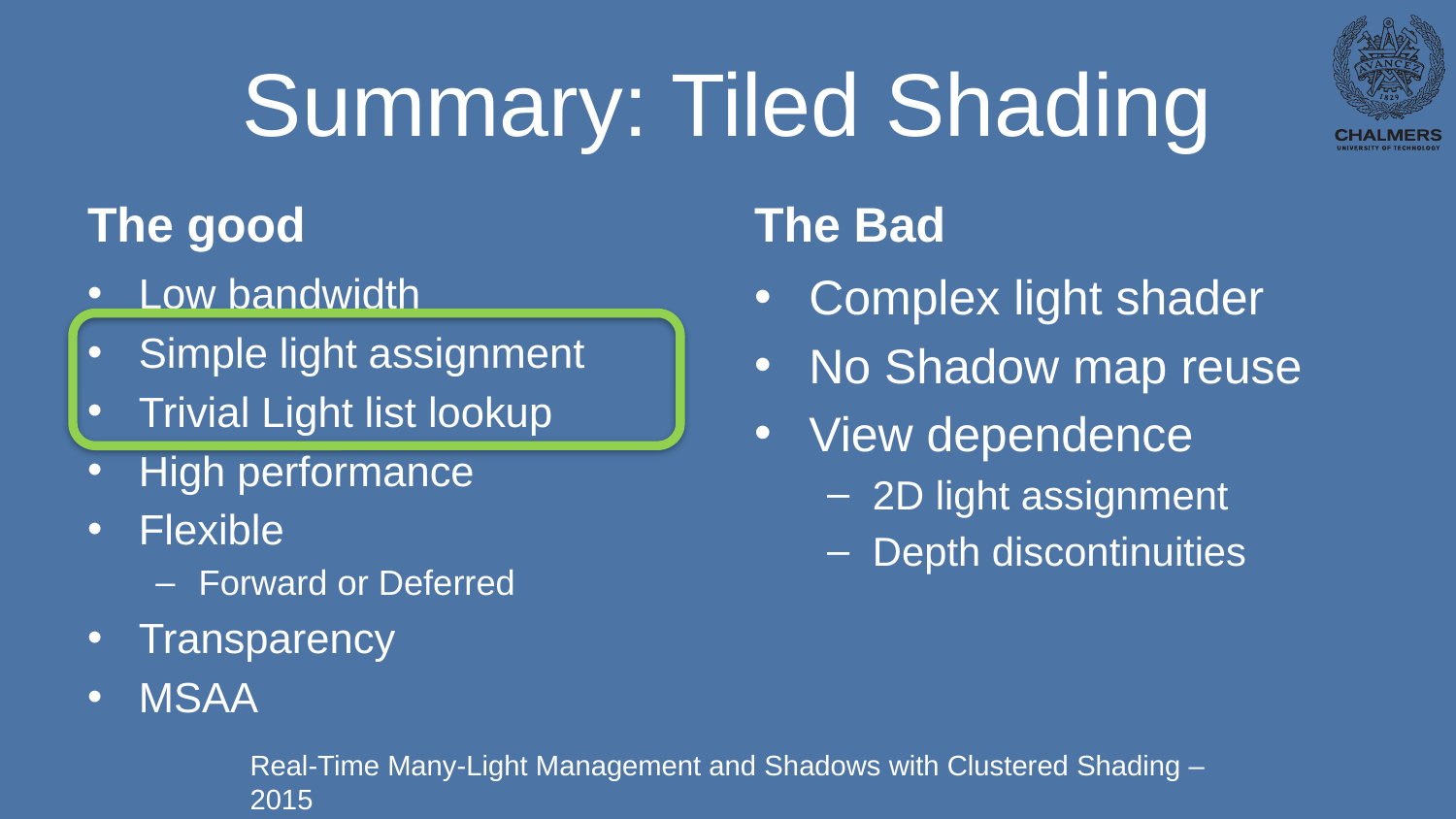

# Summary: Tiled Shading
The good
The Bad
Low bandwidth
Simple light assignment
Trivial Light list lookup
High performance
Flexible
Forward or Deferred
Transparency
MSAA
Complex light shader
No Shadow map reuse
View dependence
2D light assignment
Depth discontinuities